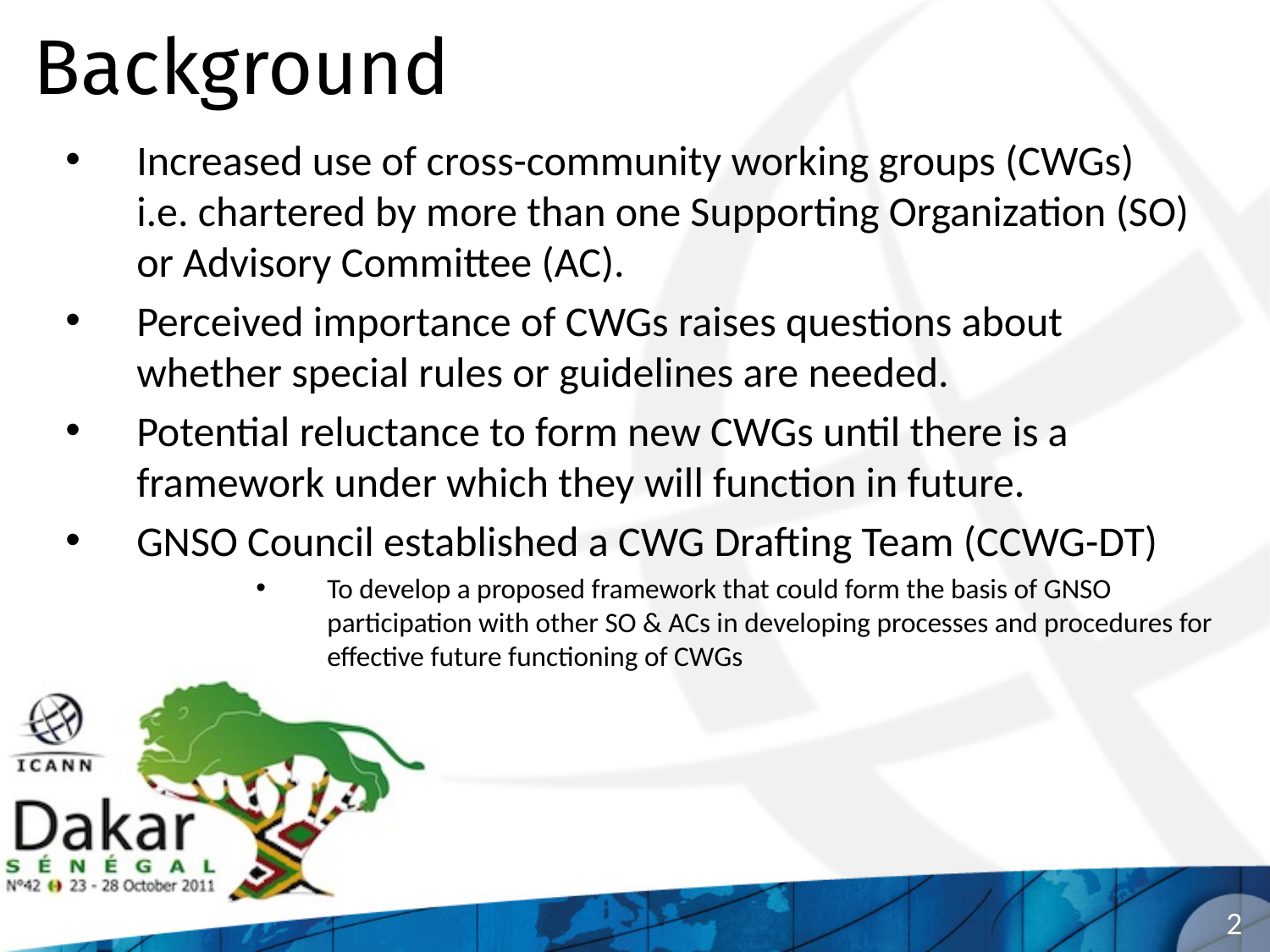

# Background
Increased use of cross-community working groups (CWGs)
i.e. chartered by more than one Supporting Organization (SO) or Advisory Committee (AC).
Perceived importance of CWGs raises questions about whether special rules or guidelines are needed.
Potential reluctance to form new CWGs until there is a framework under which they will function in future.
GNSO Council established a CWG Drafting Team (CCWG-DT)
To develop a proposed framework that could form the basis of GNSO participation with other SO & ACs in developing processes and procedures for effective future functioning of CWGs

2